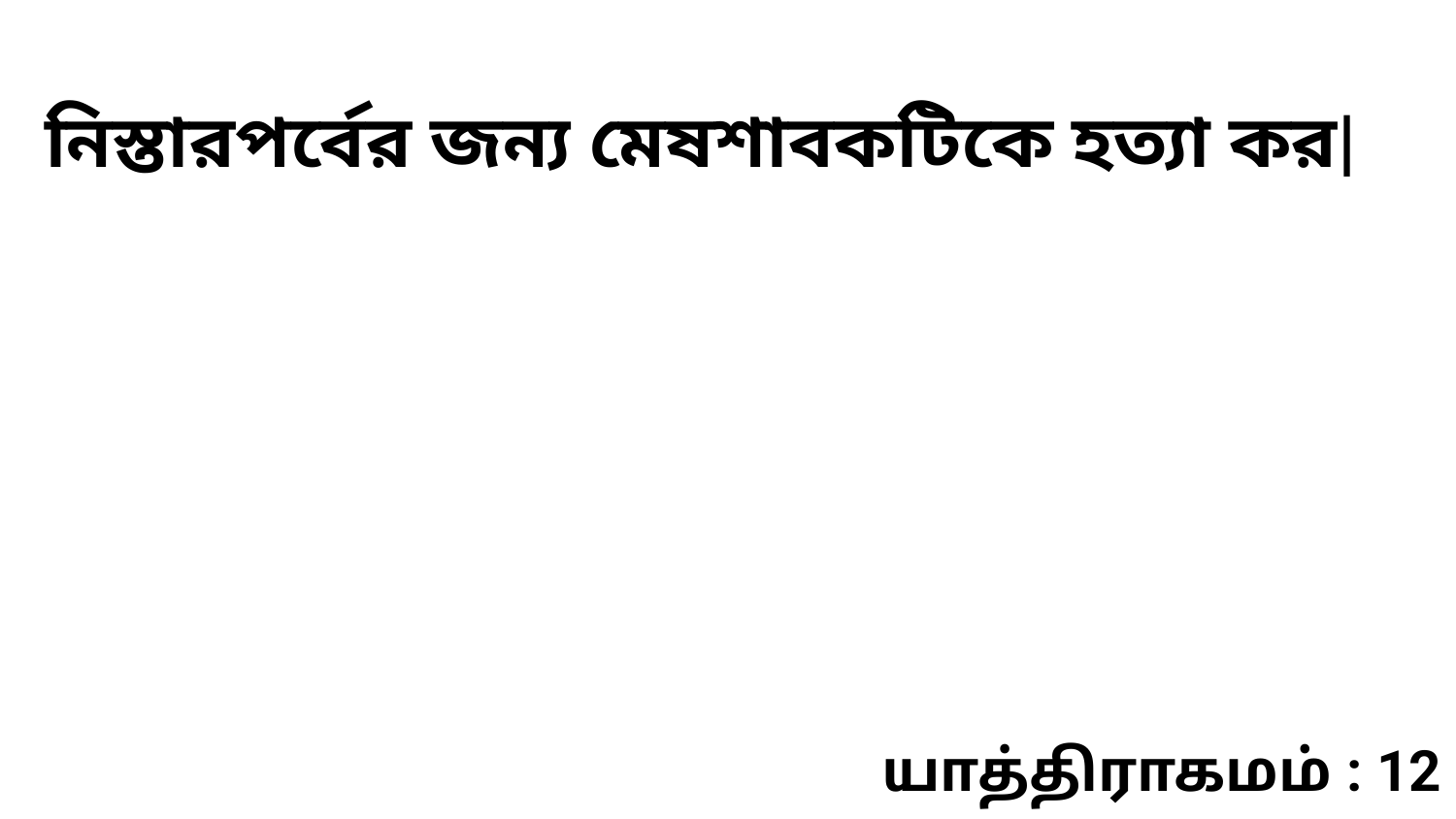

নিস্তারপর্বের জন্য মেষশাবকটিকে হত্যা কর|
யாத்திராகமம் : 12